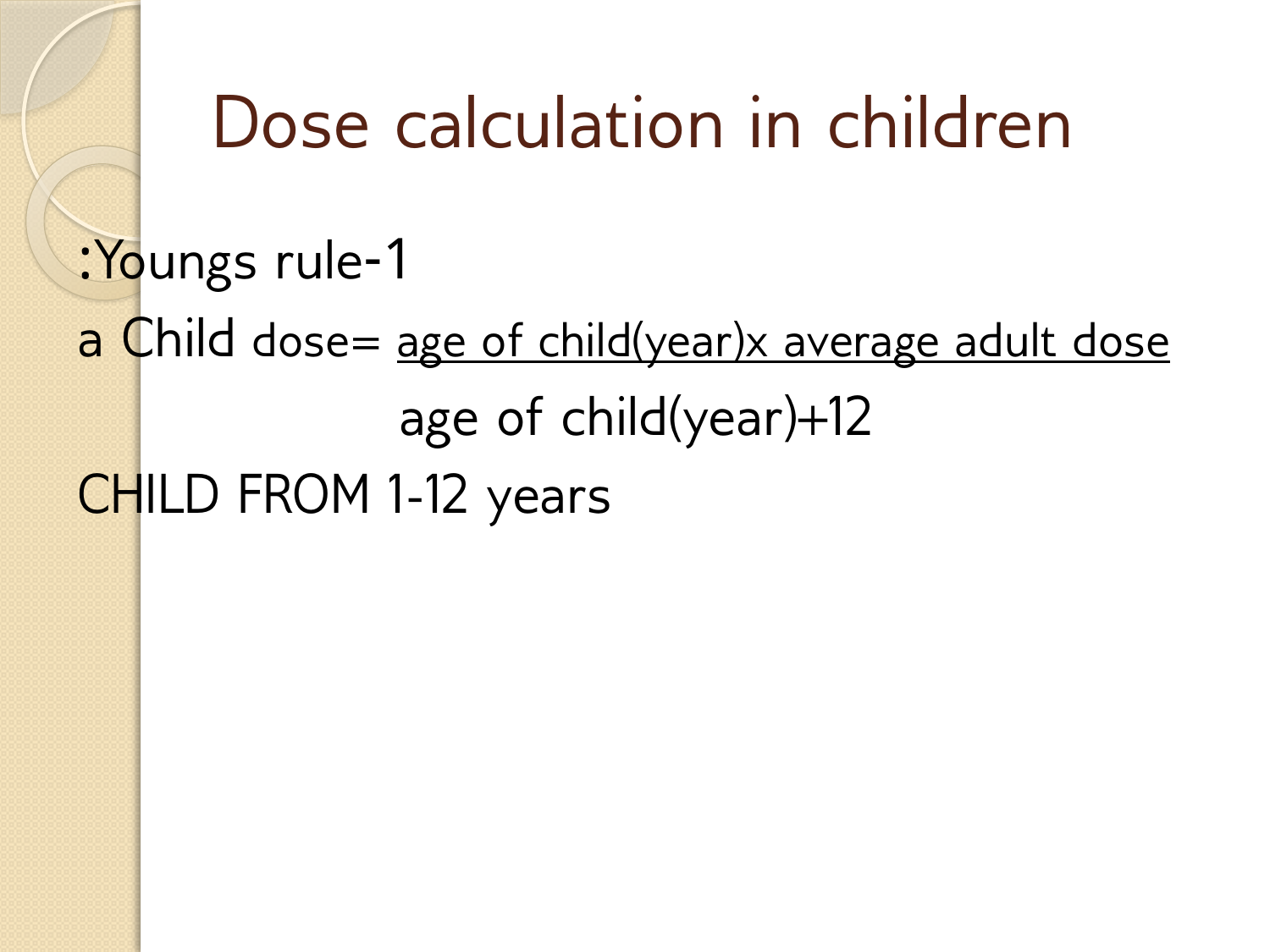

# Dose calculation in children
1-Youngs rule:
 a Child dose= age of child(year)x average adult dose
age of child(year)+12
CHILD FROM 1-12 years